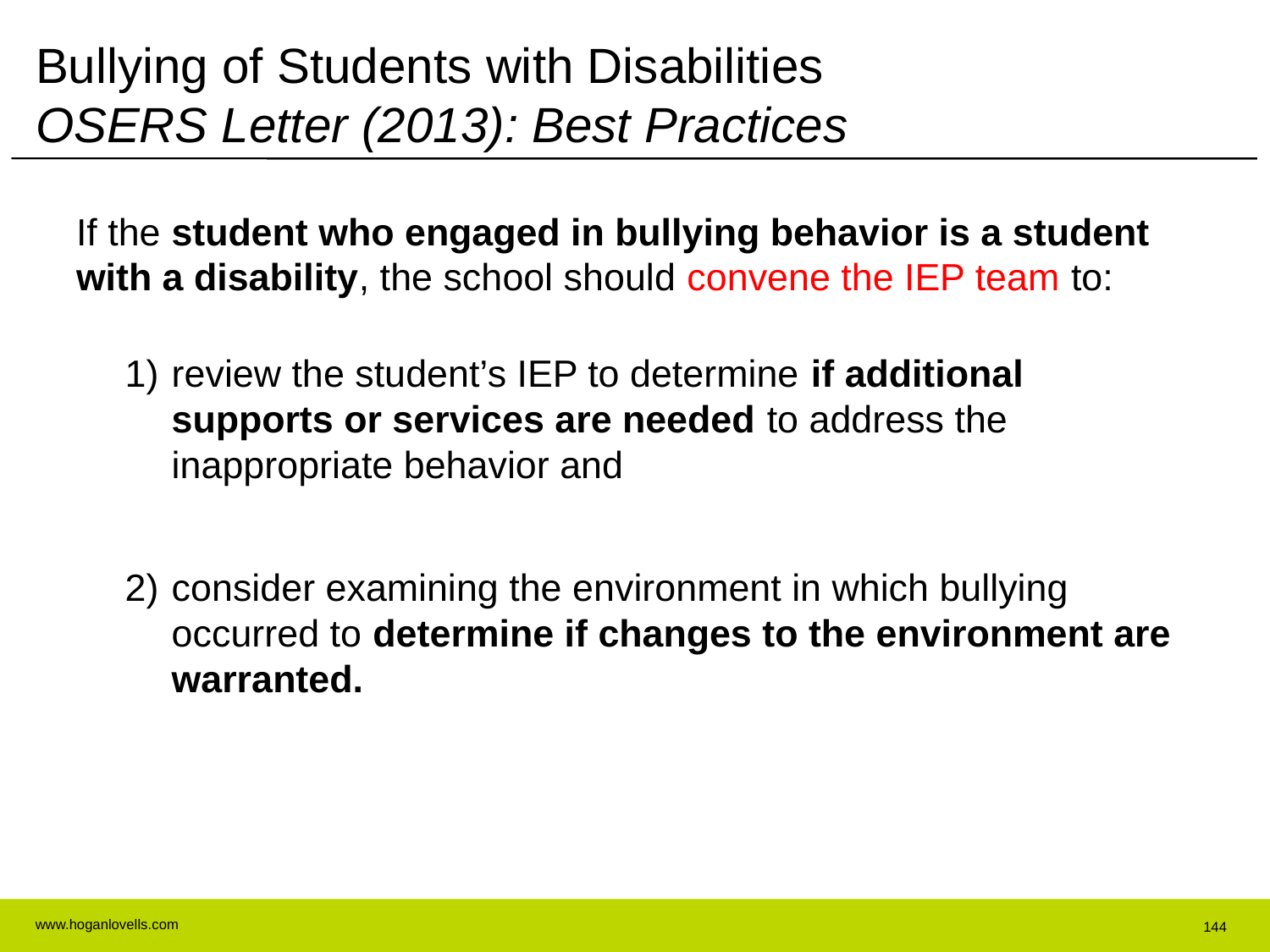

# Bullying of Students with Disabilities OSERS Letter (2013): Best Practices
If the student who engaged in bullying behavior is a student with a disability, the school should convene the IEP team to:

review the student’s IEP to determine if additional supports or services are needed to address the inappropriate behavior and

consider examining the environment in which bullying occurred to determine if changes to the environment are warranted.
144